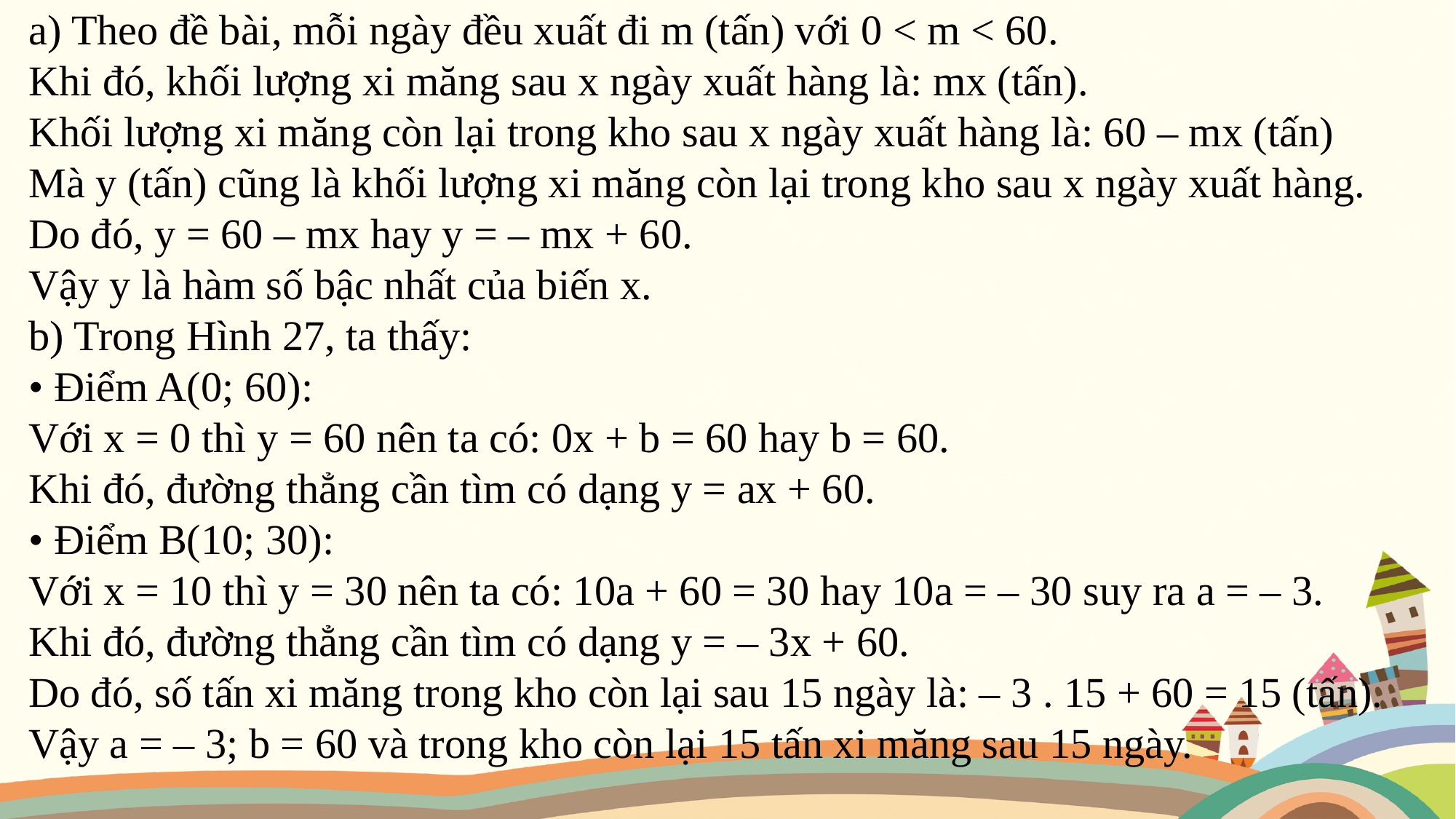

a) Theo đề bài, mỗi ngày đều xuất đi m (tấn) với 0 < m < 60.
Khi đó, khối lượng xi măng sau x ngày xuất hàng là: mx (tấn).
Khối lượng xi măng còn lại trong kho sau x ngày xuất hàng là: 60 – mx (tấn)
Mà y (tấn) cũng là khối lượng xi măng còn lại trong kho sau x ngày xuất hàng.
Do đó, y = 60 – mx hay y = – mx + 60.
Vậy y là hàm số bậc nhất của biến x.
b) Trong Hình 27, ta thấy:
• Điểm A(0; 60):
Với x = 0 thì y = 60 nên ta có: 0x + b = 60 hay b = 60.
Khi đó, đường thẳng cần tìm có dạng y = ax + 60.
• Điểm B(10; 30):
Với x = 10 thì y = 30 nên ta có: 10a + 60 = 30 hay 10a = – 30 suy ra a = – 3.
Khi đó, đường thẳng cần tìm có dạng y = – 3x + 60.
Do đó, số tấn xi măng trong kho còn lại sau 15 ngày là: – 3 . 15 + 60 = 15 (tấn).
Vậy a = – 3; b = 60 và trong kho còn lại 15 tấn xi măng sau 15 ngày.